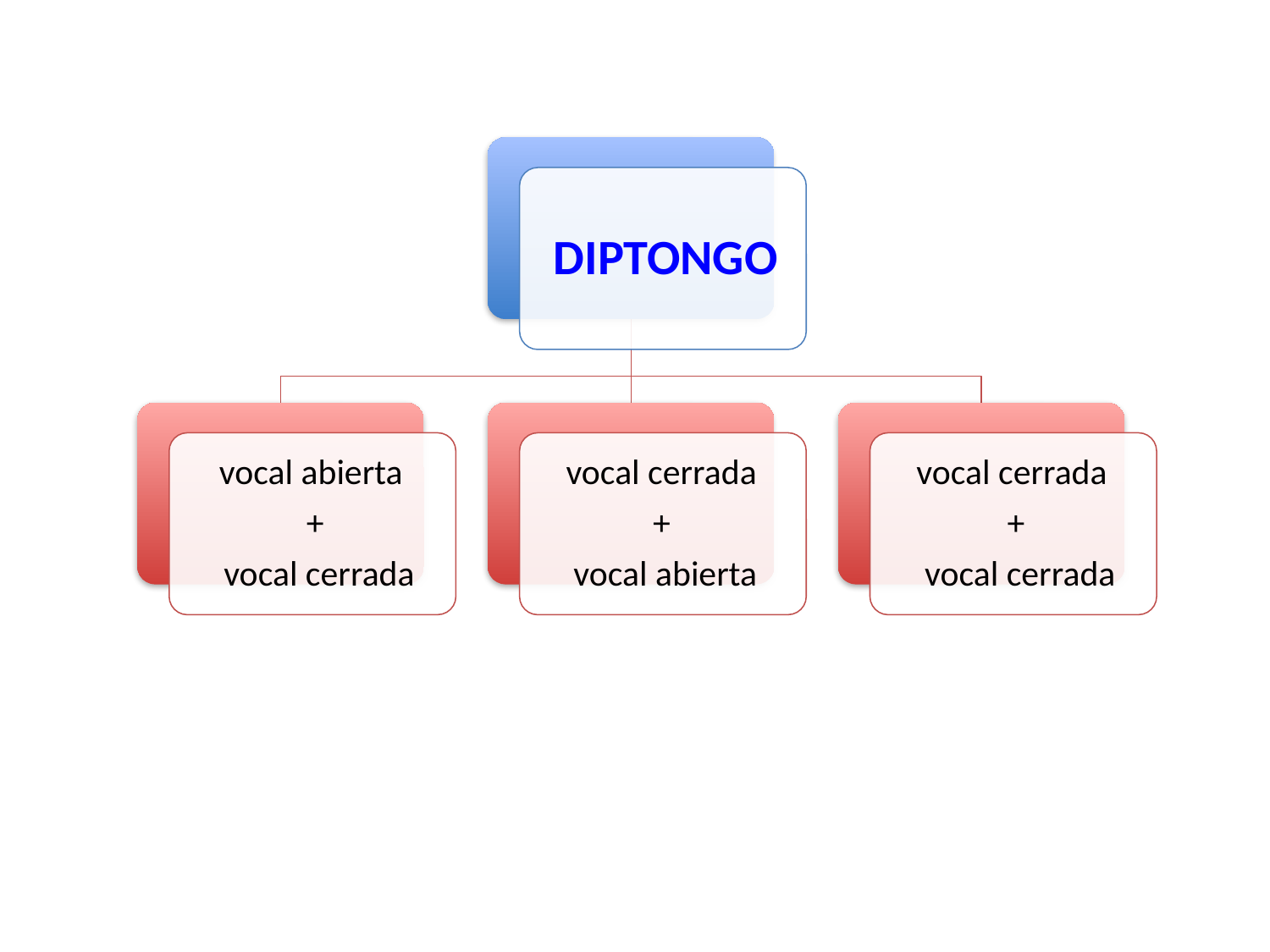

DIPTONGO
vocal abierta
+
 vocal cerrada
vocal cerrada
+
vocal abierta
vocal cerrada
+
 vocal cerrada